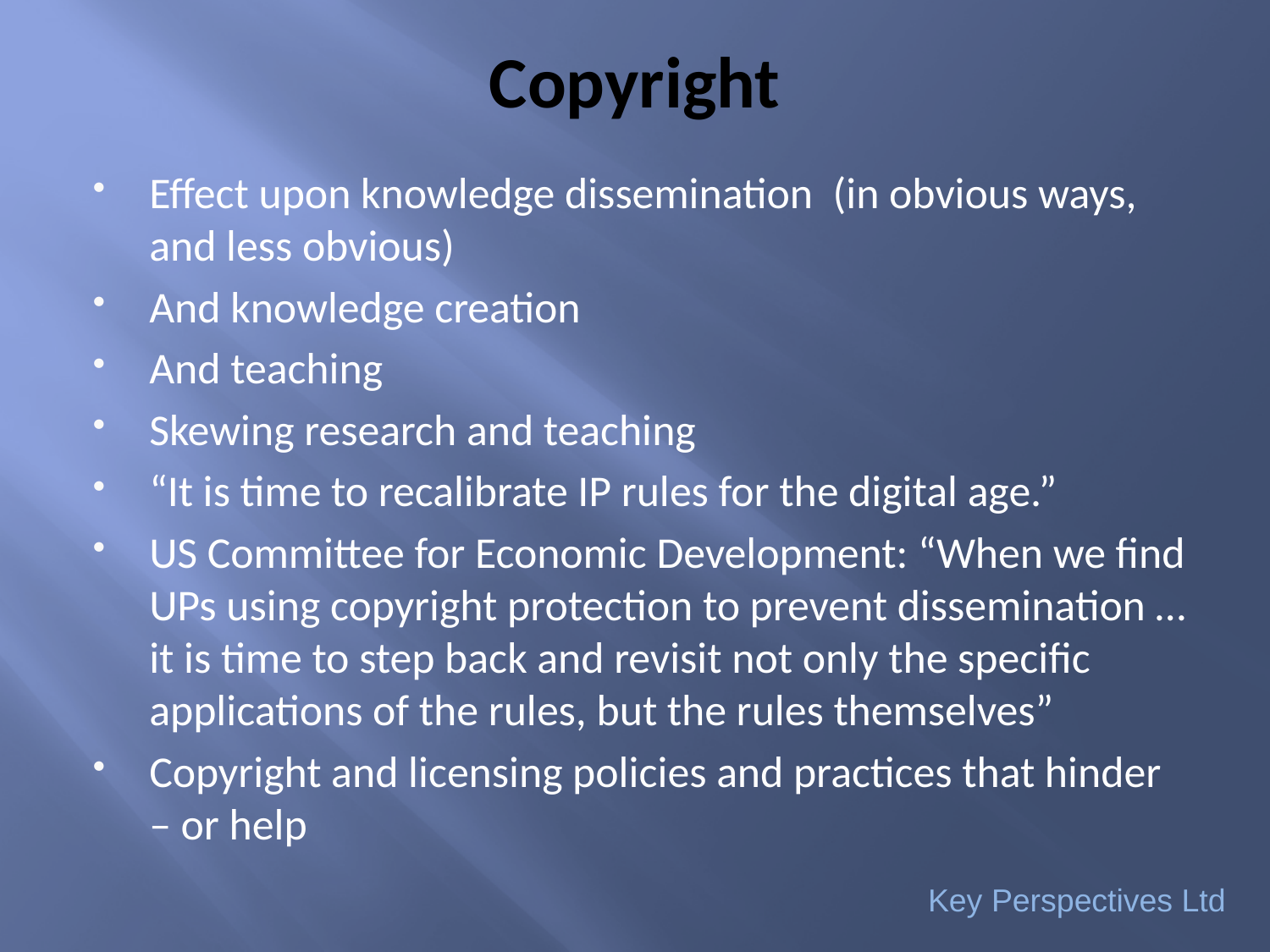

# Copyright
Effect upon knowledge dissemination  (in obvious ways, and less obvious)
And knowledge creation
And teaching
Skewing research and teaching
“It is time to recalibrate IP rules for the digital age.”
US Committee for Economic Development: “When we find UPs using copyright protection to prevent dissemination … it is time to step back and revisit not only the specific applications of the rules, but the rules themselves”
Copyright and licensing policies and practices that hinder – or help

Key Perspectives Ltd